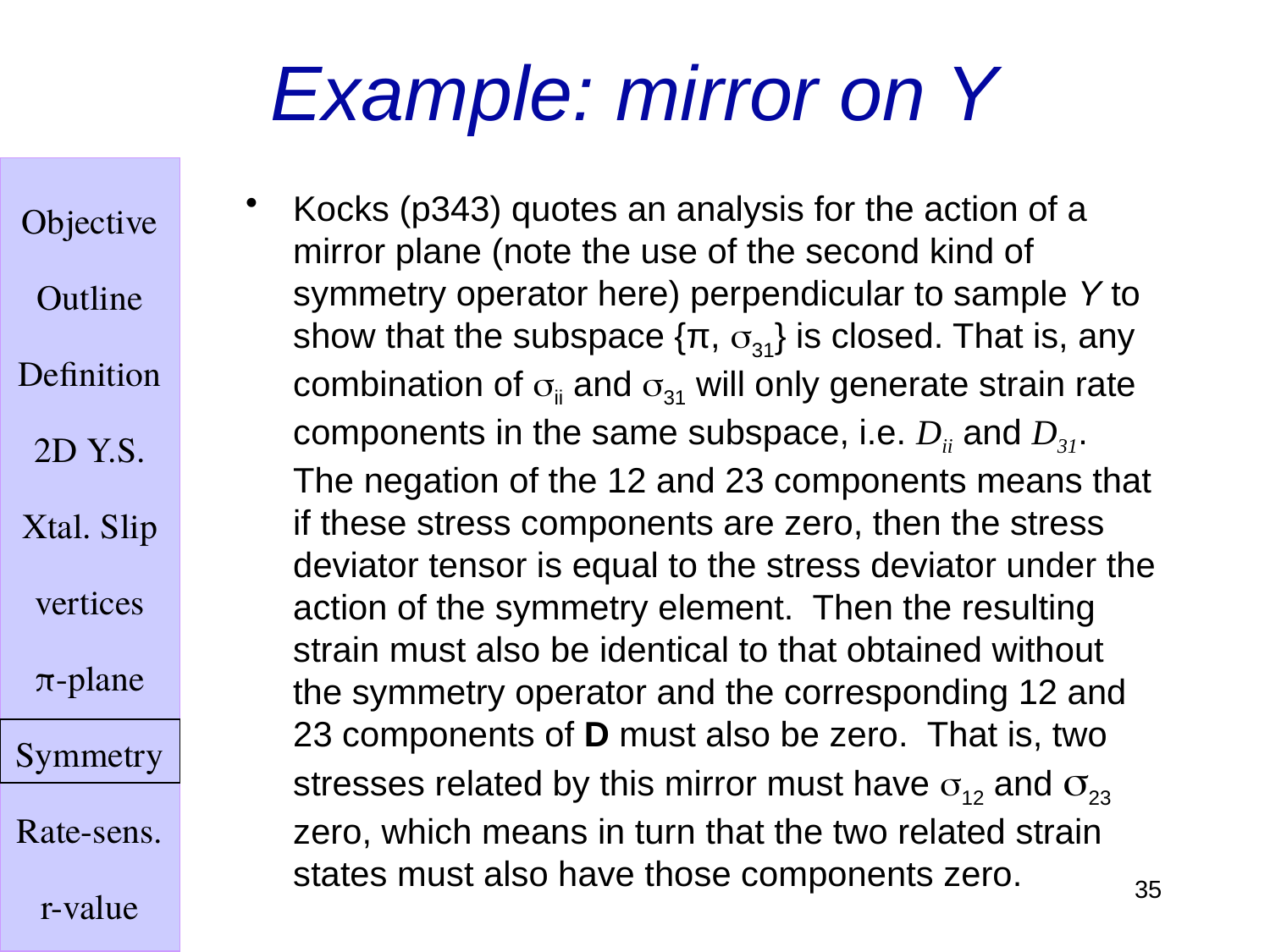

# Example: mirror on Y
Kocks (p343) quotes an analysis for the action of a mirror plane (note the use of the second kind of symmetry operator here) perpendicular to sample Y to show that the subspace {π, σ31} is closed. That is, any combination of σii and σ31 will only generate strain rate components in the same subspace, i.e. Dii and D31.  The negation of the 12 and 23 components means that if these stress components are zero, then the stress deviator tensor is equal to the stress deviator under the action of the symmetry element.  Then the resulting strain must also be identical to that obtained without the symmetry operator and the corresponding 12 and 23 components of D must also be zero.  That is, two stresses related by this mirror must have σ12 and σ23 zero, which means in turn that the two related strain states must also have those components zero.

35